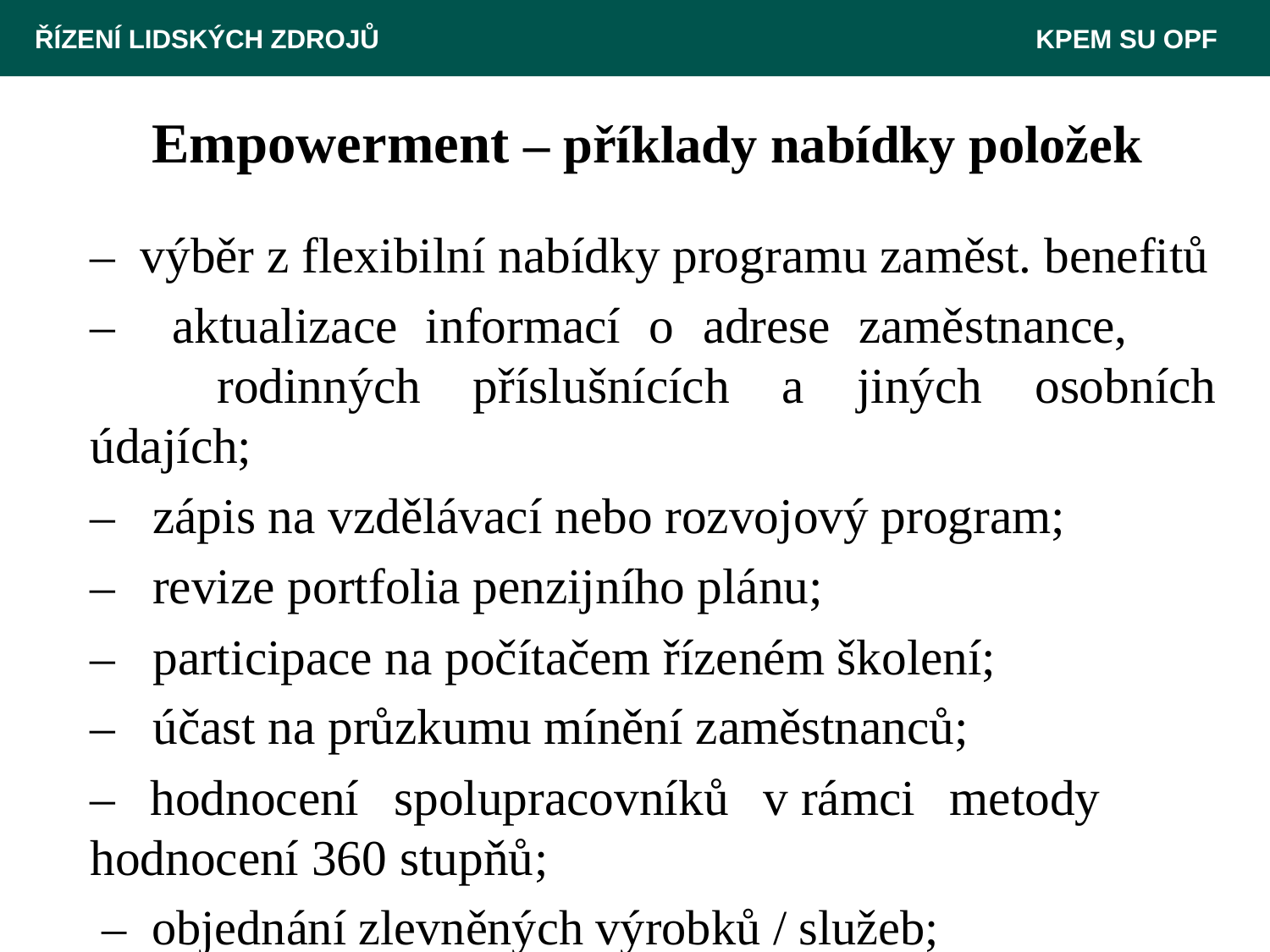

ŘÍZENÍ LIDSKÝCH ZDROJŮ 						 KPEM SU OPF
# Empowerment – příklady nabídky položek
	–  výběr z flexibilní nabídky programu zaměst. benefitů
	–  aktualizace informací o adrese zaměstnance, 		rodinných příslušnících a jiných osobních údajích;
	–   zápis na vzdělávací nebo rozvojový program;
	–   revize portfolia penzijního plánu;
	–   participace na počítačem řízeném školení;
	–   účast na průzkumu mínění zaměstnanců;
	– hodnocení spolupracovníků v rámci metody 	hodnocení 360 stupňů;
 	 –  objednání zlevněných výrobků / služeb;